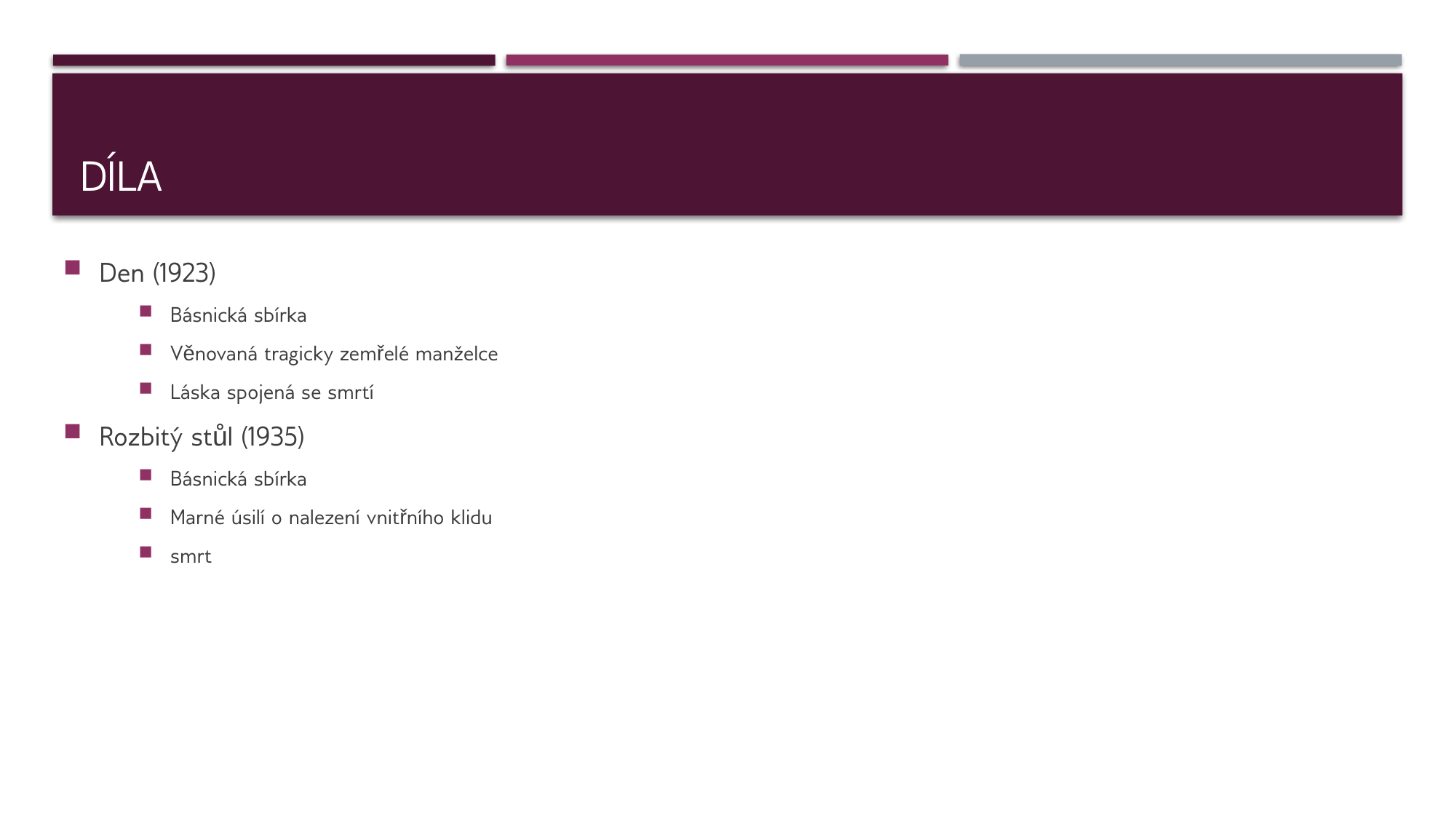

# Díla

Den (1923)
Básnická sbírka
Věnovaná tragicky zemřelé manželce
Láska spojená se smrtí
Rozbitý stůl (1935)
Básnická sbírka
Marné úsilí o nalezení vnitřního klidu
smrt